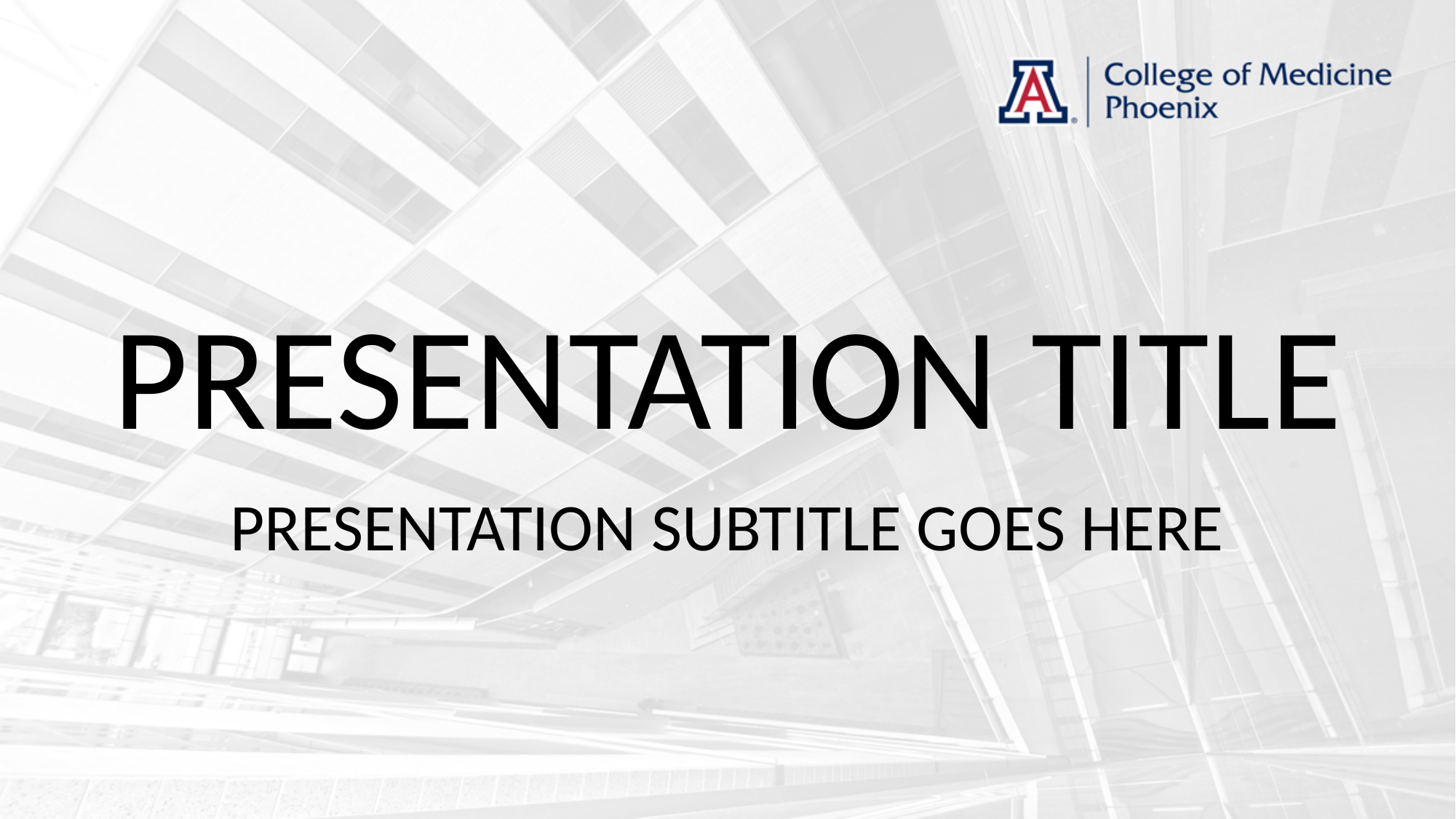

# PRESENTATION TITLE
PRESENTATION SUBTITLE GOES HERE